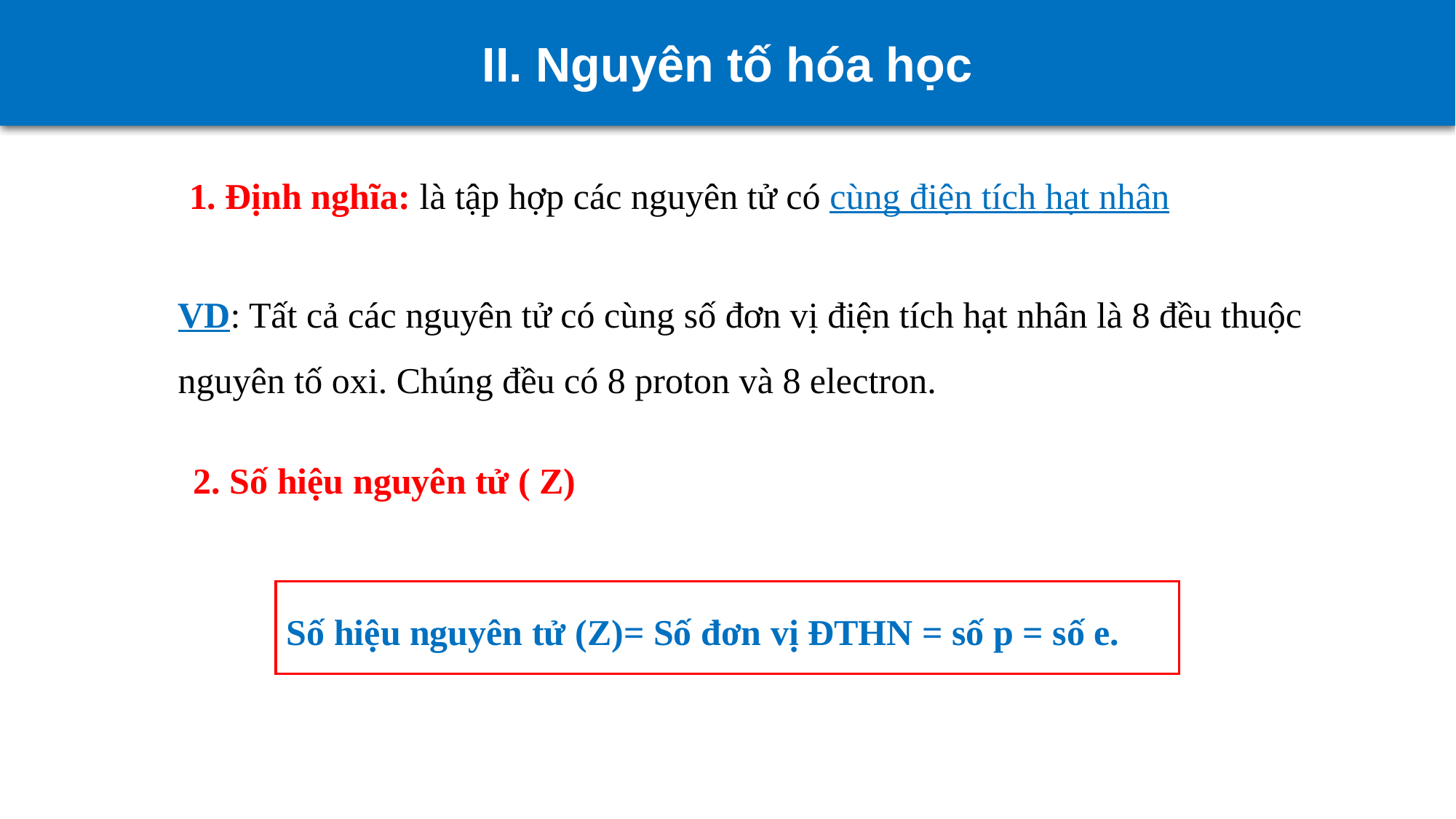

II. Nguyên tố hóa học
1. Định nghĩa: là tập hợp các nguyên tử có cùng điện tích hạt nhân
VD: Tất cả các nguyên tử có cùng số đơn vị điện tích hạt nhân là 8 đều thuộc nguyên tố oxi. Chúng đều có 8 proton và 8 electron.
2. Số hiệu nguyên tử ( Z)
Số hiệu nguyên tử (Z)= Số đơn vị ĐTHN = số p = số e.